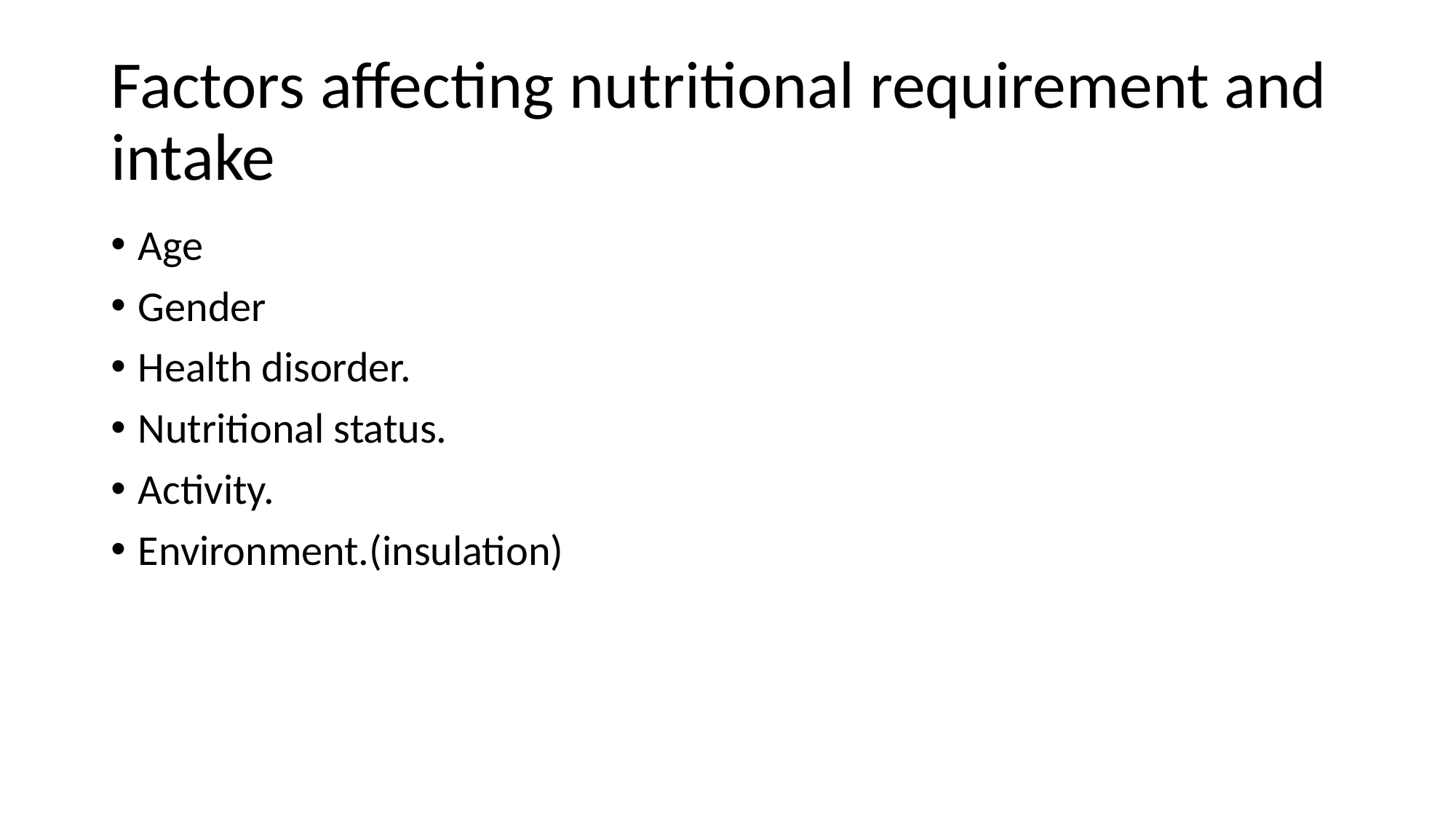

# Factors affecting nutritional requirement and intake
Age
Gender
Health disorder.
Nutritional status.
Activity.
Environment.(insulation)